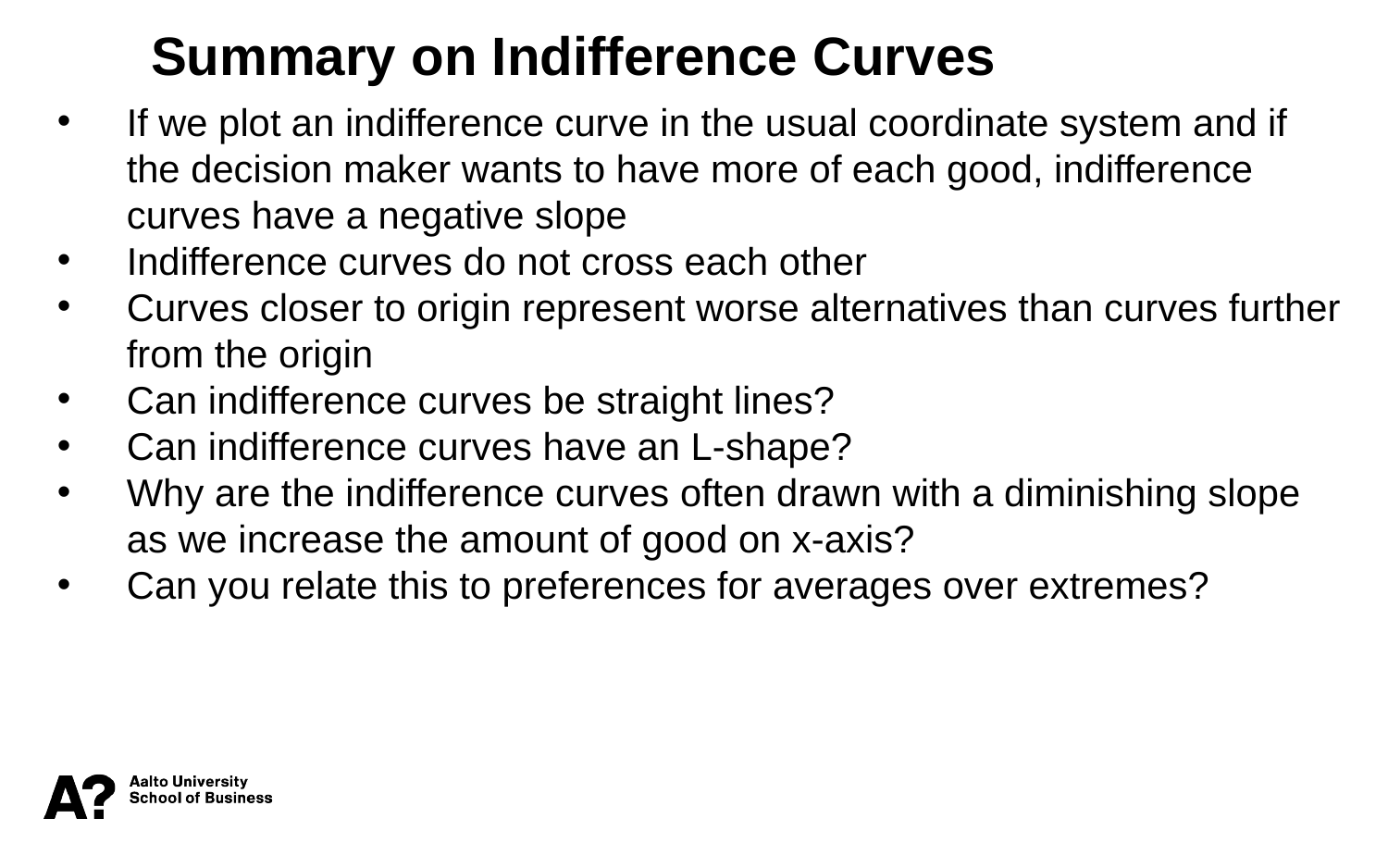

Summary on Indifference Curves
If we plot an indifference curve in the usual coordinate system and if the decision maker wants to have more of each good, indifference curves have a negative slope
Indifference curves do not cross each other
Curves closer to origin represent worse alternatives than curves further from the origin
Can indifference curves be straight lines?
Can indifference curves have an L-shape?
Why are the indifference curves often drawn with a diminishing slope as we increase the amount of good on x-axis?
Can you relate this to preferences for averages over extremes?